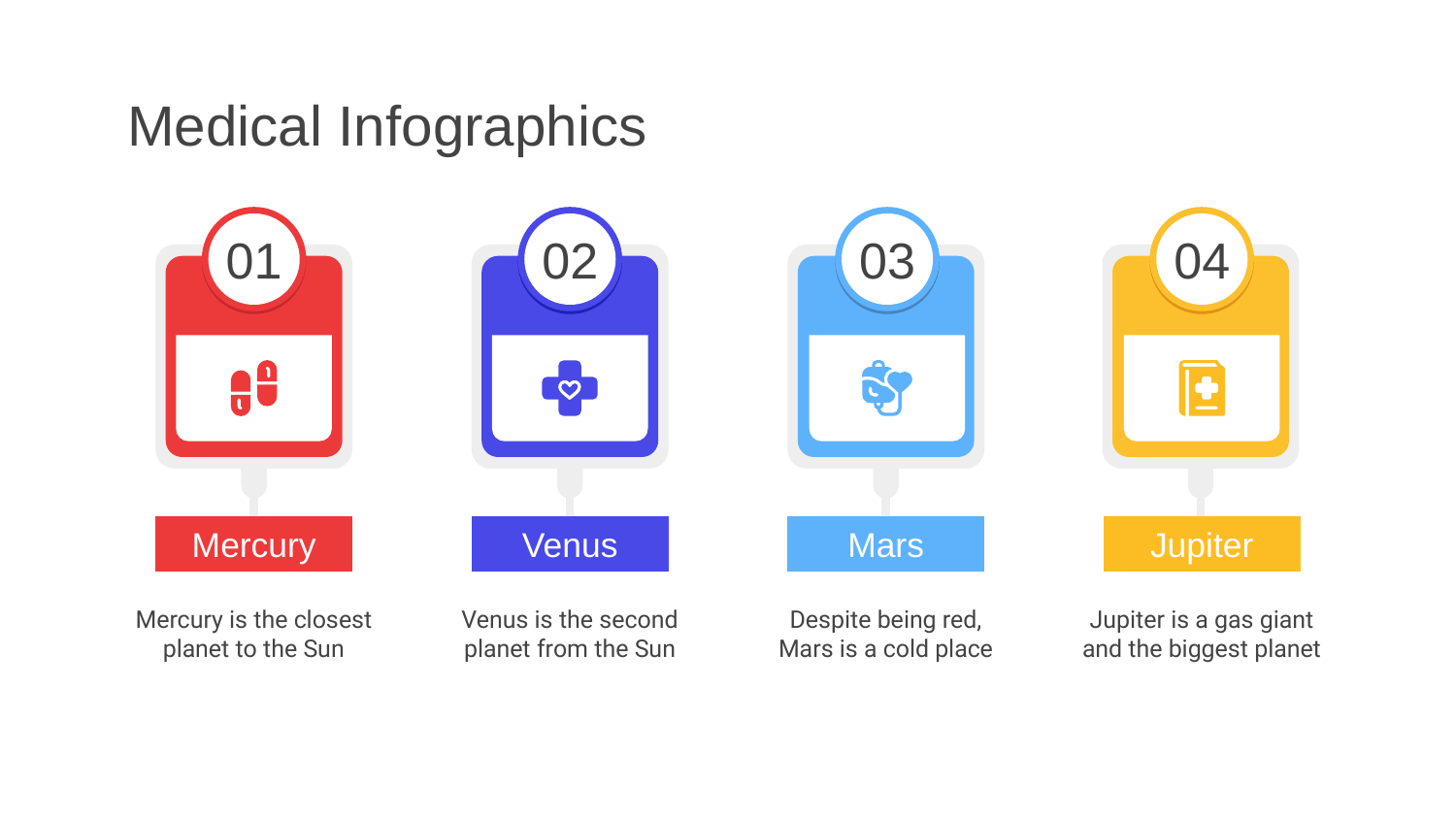

# Medical Infographics

01

Mercury
Mercury is the closest planet to the Sun

02

Venus
Venus is the second planet from the Sun

03

Mars
Despite being red, Mars is a cold place

04

Jupiter
Jupiter is a gas giant and the biggest planet